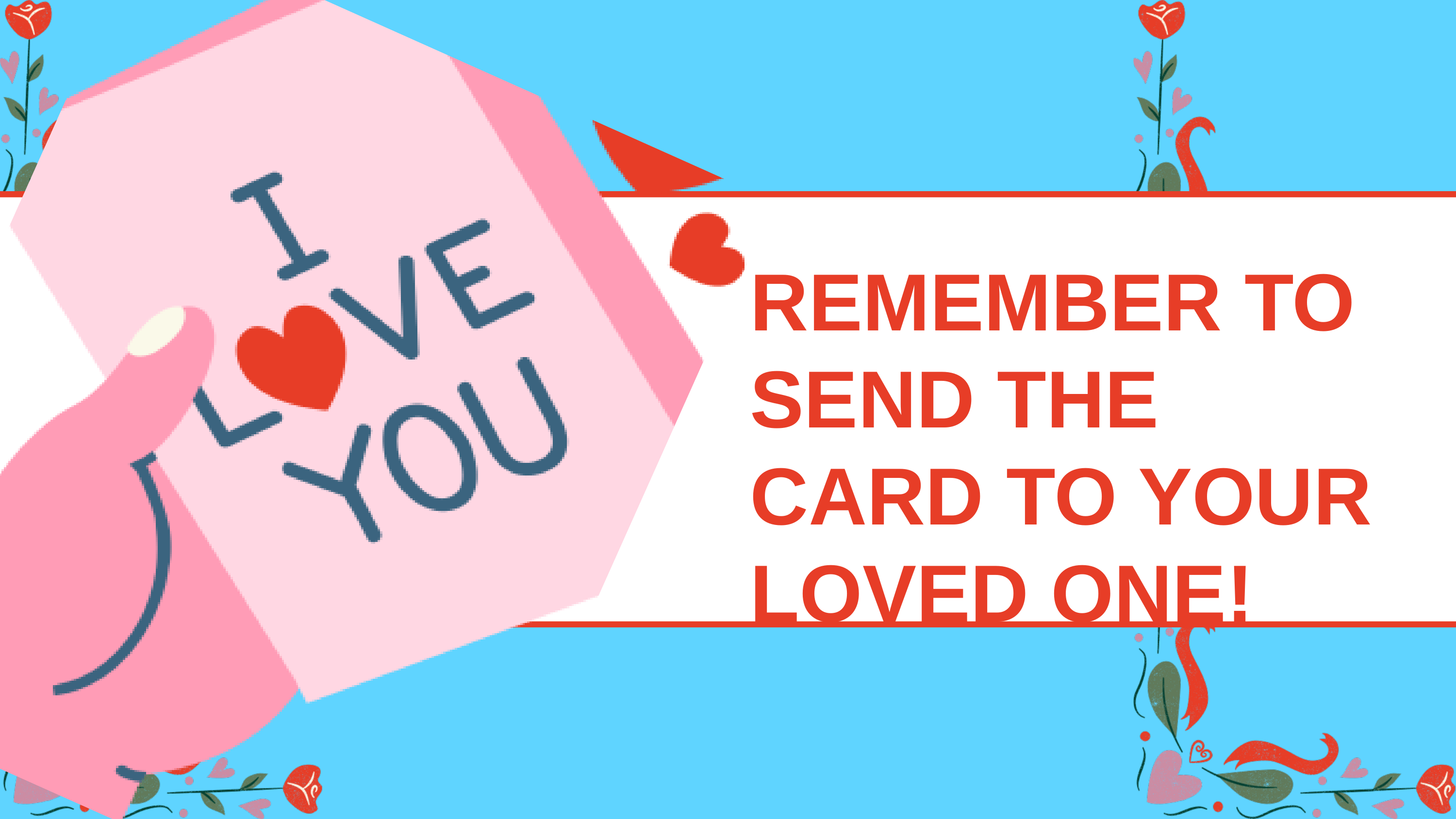

REMEMBER TO SEND THE CARD TO YOUR LOVED ONE!